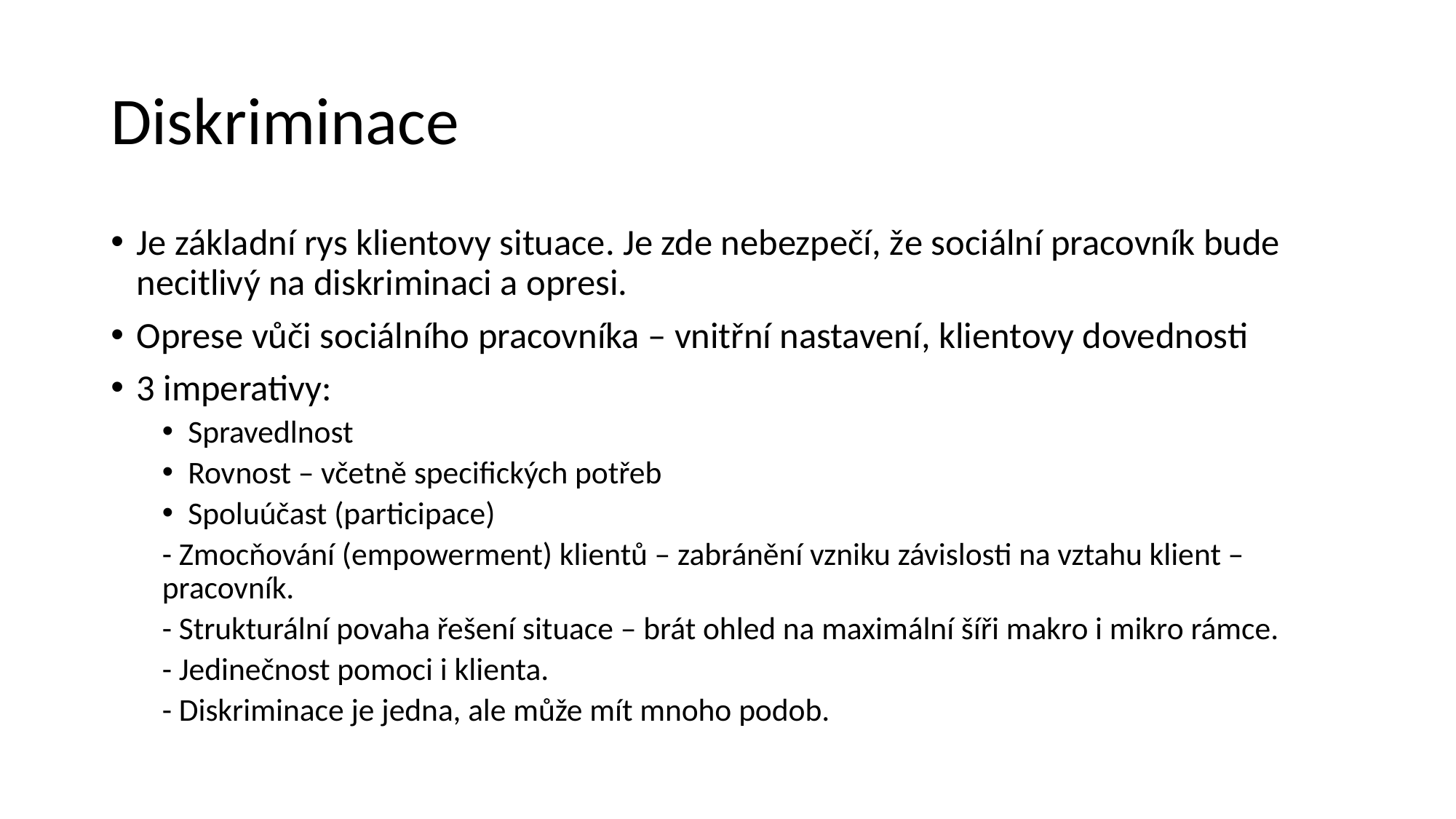

# Diskriminace
Je základní rys klientovy situace. Je zde nebezpečí, že sociální pracovník bude necitlivý na diskriminaci a opresi.
Oprese vůči sociálního pracovníka – vnitřní nastavení, klientovy dovednosti
3 imperativy:
Spravedlnost
Rovnost – včetně specifických potřeb
Spoluúčast (participace)
- Zmocňování (empowerment) klientů – zabránění vzniku závislosti na vztahu klient – pracovník.
- Strukturální povaha řešení situace – brát ohled na maximální šíři makro i mikro rámce.
- Jedinečnost pomoci i klienta.
- Diskriminace je jedna, ale může mít mnoho podob.